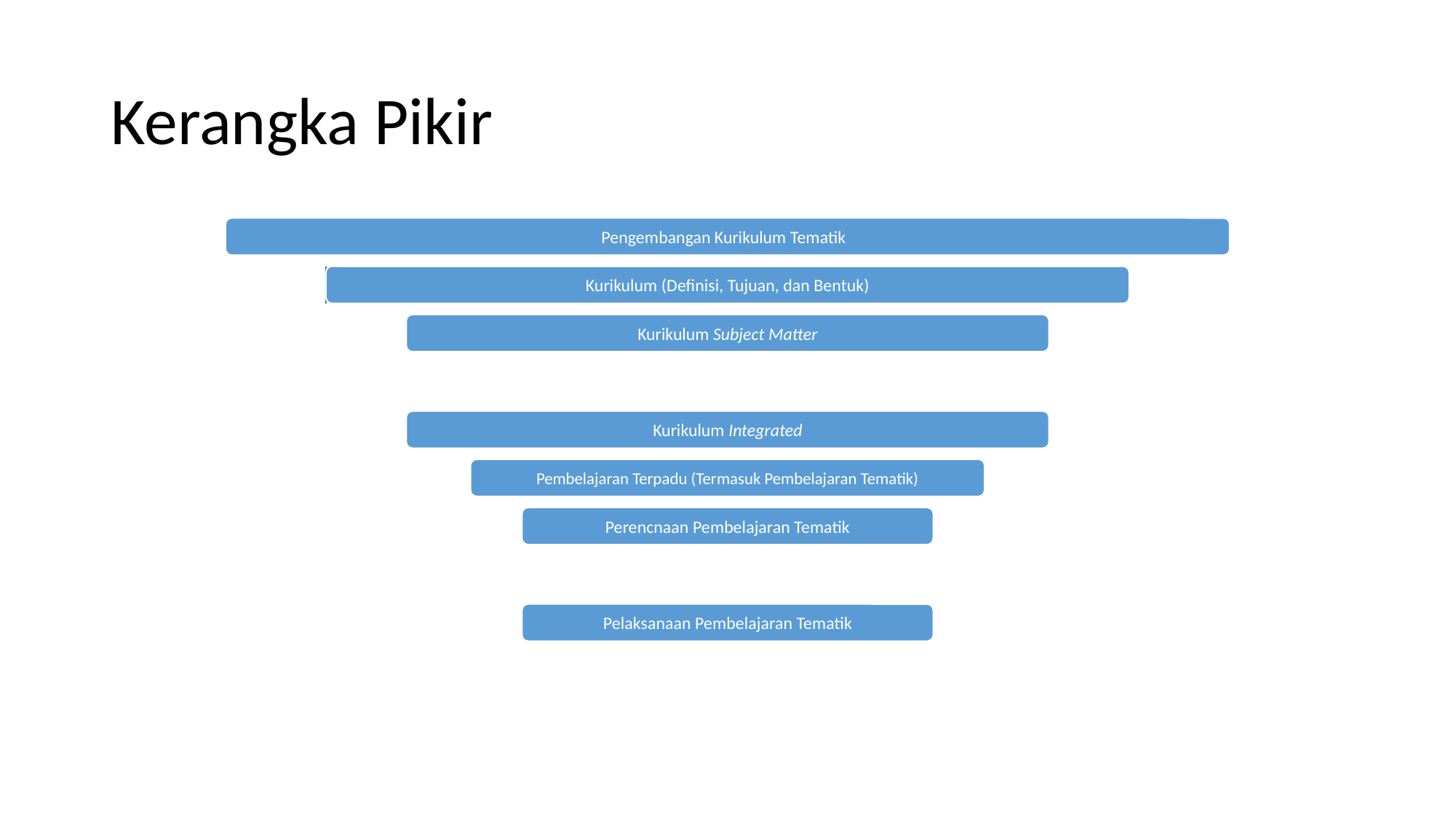

# Kerangka Pikir
Pengembangan Kurikulum Tematik
Kurikulum (Definisi, Tujuan, dan Bentuk)
Kurikulum Subject Matter
Kurikulum Integrated
Pembelajaran Terpadu (Termasuk Pembelajaran Tematik)
Perencnaan Pembelajaran Tematik
Pelaksanaan Pembelajaran Tematik